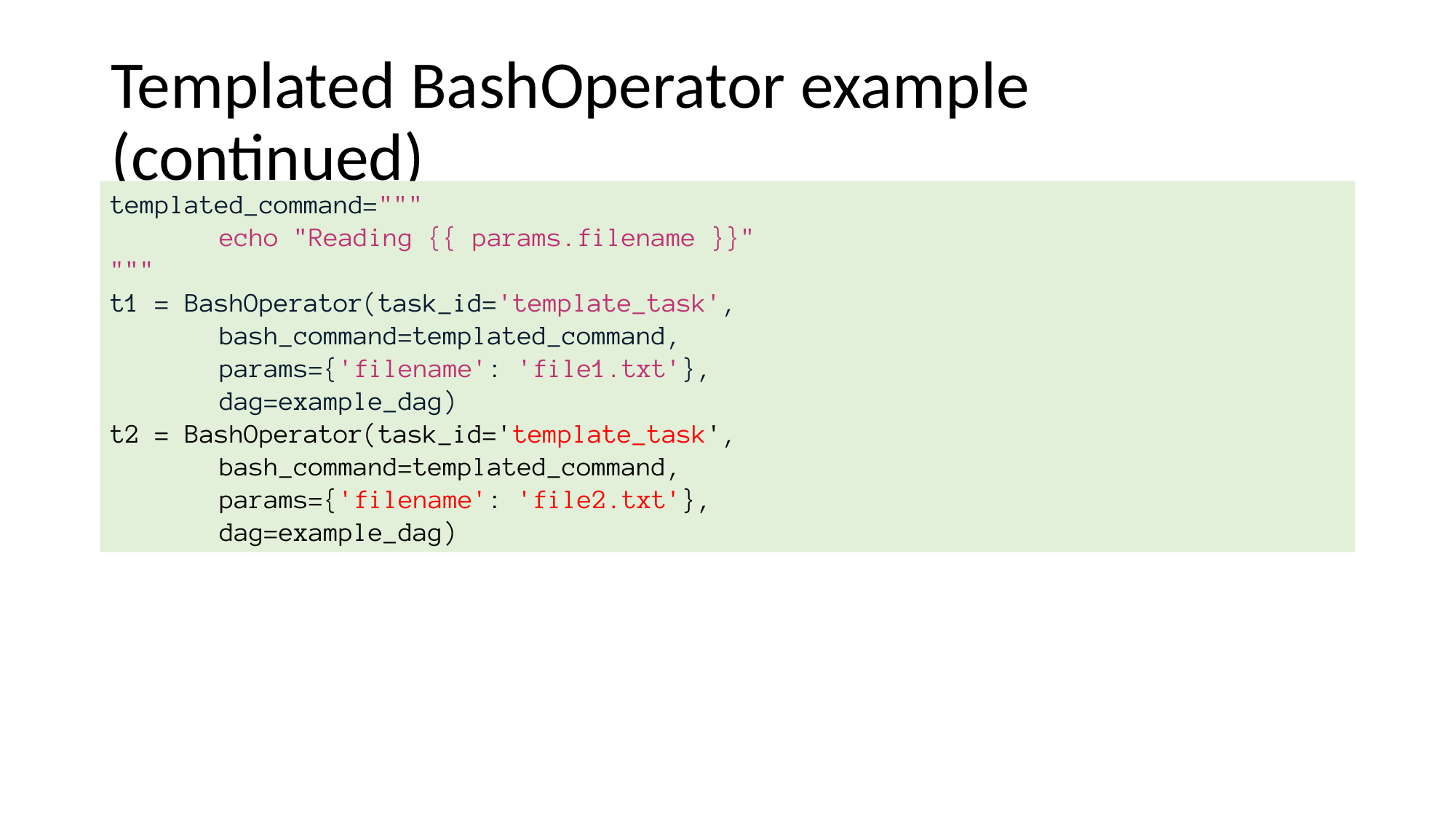

# Templated BashOperator example (continued)
templated_command="""
	echo "Reading {{ params.filename }}"
"""
t1 = BashOperator(task_id='template_task',
	bash_command=templated_command,
	params={'filename': 'file1.txt'},
	dag=example_dag)
t2 = BashOperator(task_id='template_task',
	bash_command=templated_command,
	params={'filename': 'file2.txt'},
	dag=example_dag)